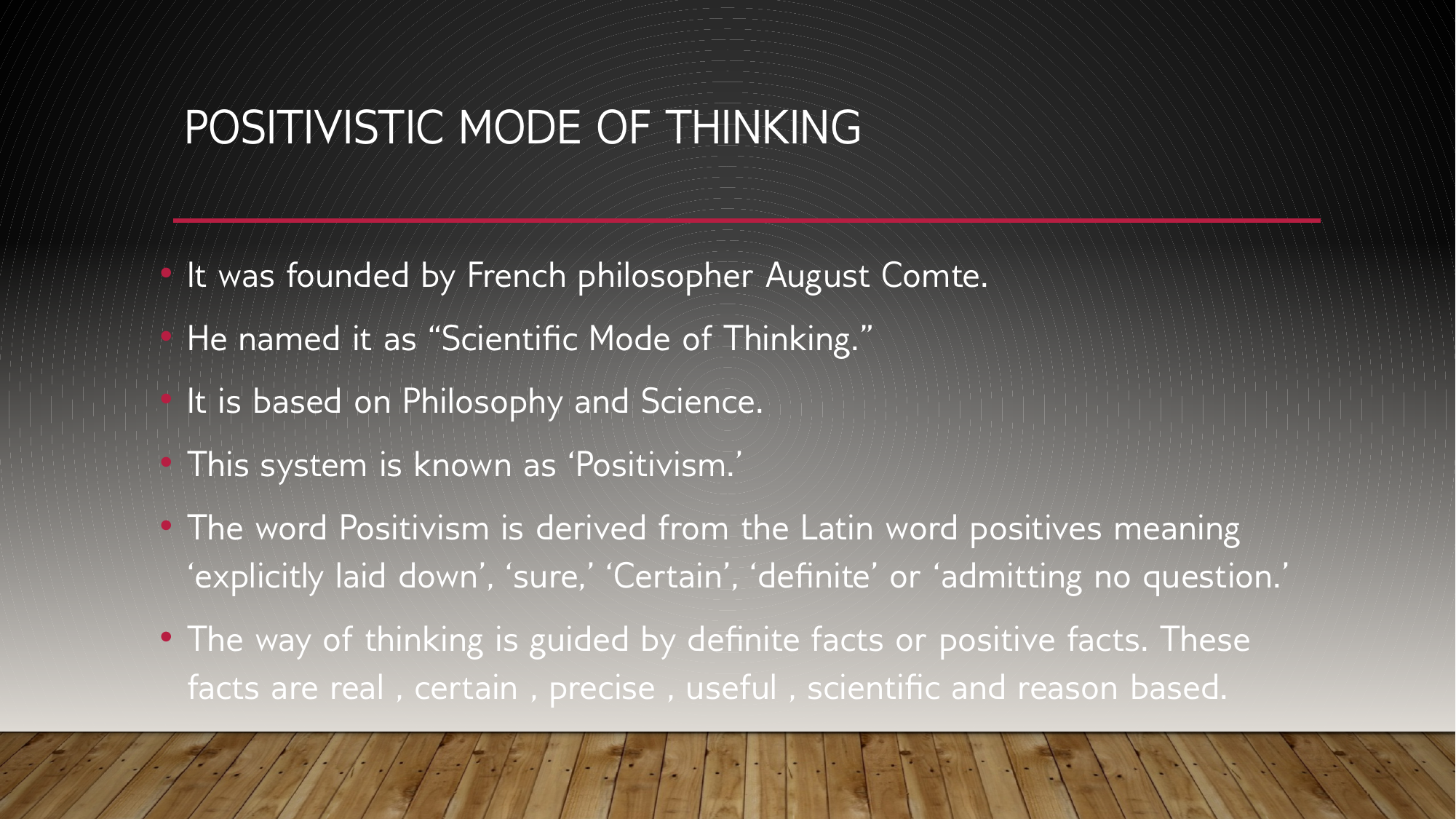

# POSITIVISTIC MODE OF THINKING
It was founded by French philosopher August Comte.
He named it as “Scientific Mode of Thinking.”
It is based on Philosophy and Science.
This system is known as ‘Positivism.’
The word Positivism is derived from the Latin word positives meaning ‘explicitly laid down’, ‘sure,’ ‘Certain’, ‘definite’ or ‘admitting no question.’
The way of thinking is guided by definite facts or positive facts. These facts are real , certain , precise , useful , scientific and reason based.